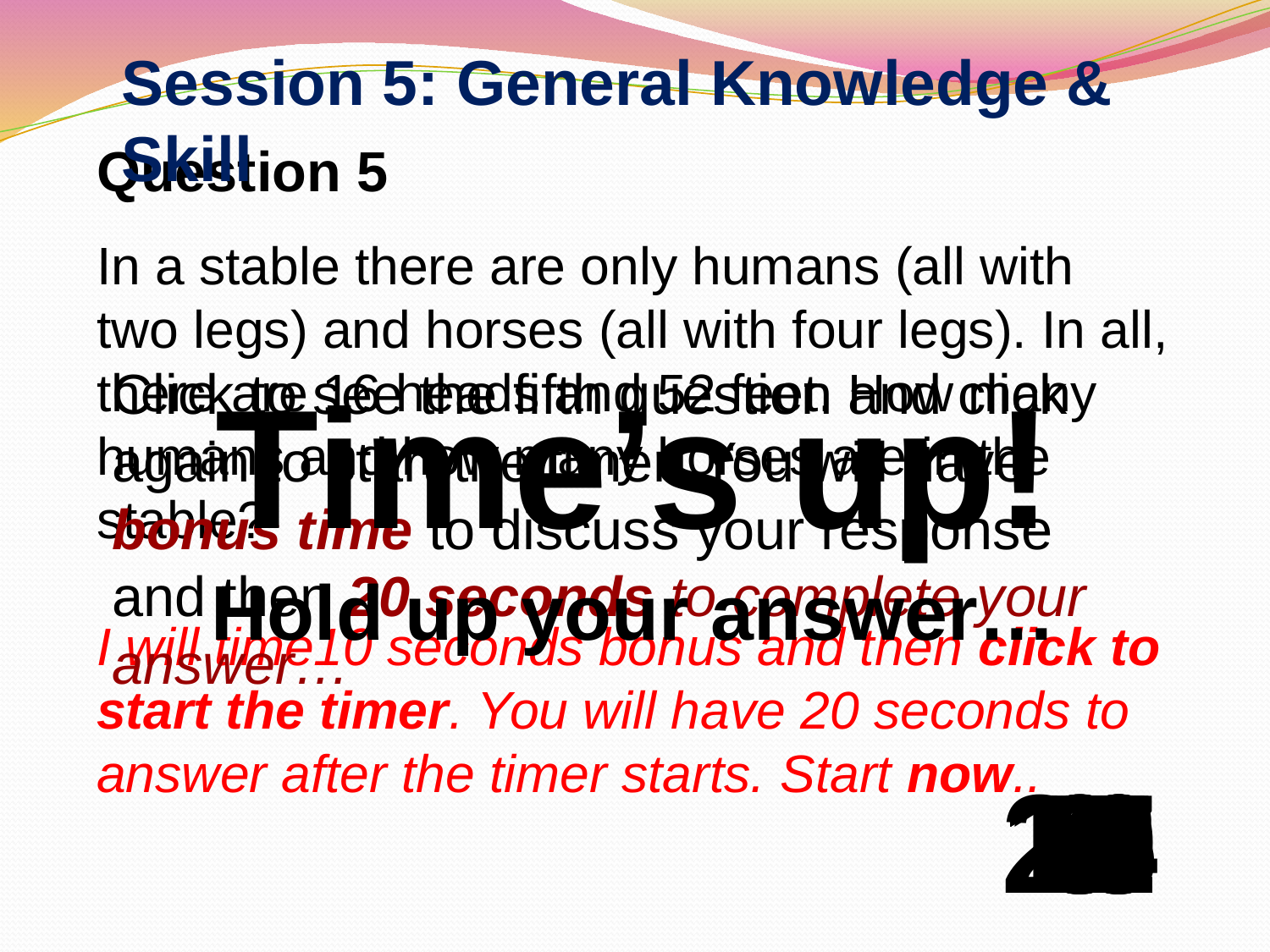

Session 5: General Knowledge & Skill
Question 5

In a stable there are only humans (all with two legs) and horses (all with four legs). In all, there are 16 heads and 52 feet. How many humans and how many horses are in the stable?

I will time10 seconds bonus and then click to start the timer. You will have 20 seconds to answer after the timer starts. Start now..
Click to see the fifth question and click again to start the timer. You will have bonus time to discuss your response and then 20 seconds to complete your answer…
Time’s up!
Hold up your answer…
20
19
18
17
16
15
14
13
12
11
10
9
8
7
6
5
4
3
2
1